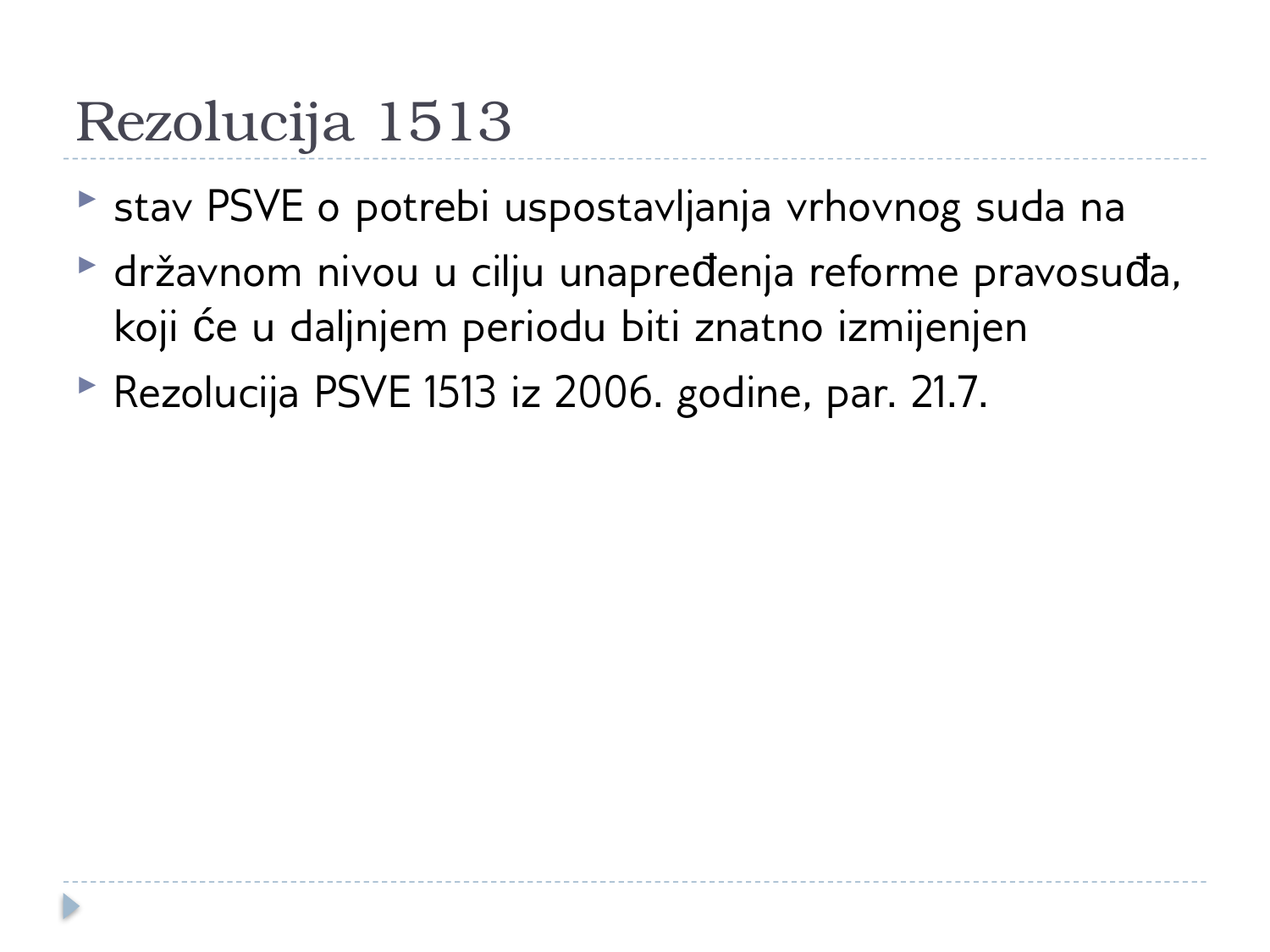

# Rezolucija 1513
stav PSVE o potrebi uspostavljanja vrhovnog suda na
državnom nivou u cilju unapređenja reforme pravosuđa, koji će u daljnjem periodu biti znatno izmijenjen
Rezolucija PSVE 1513 iz 2006. godine, par. 21.7.